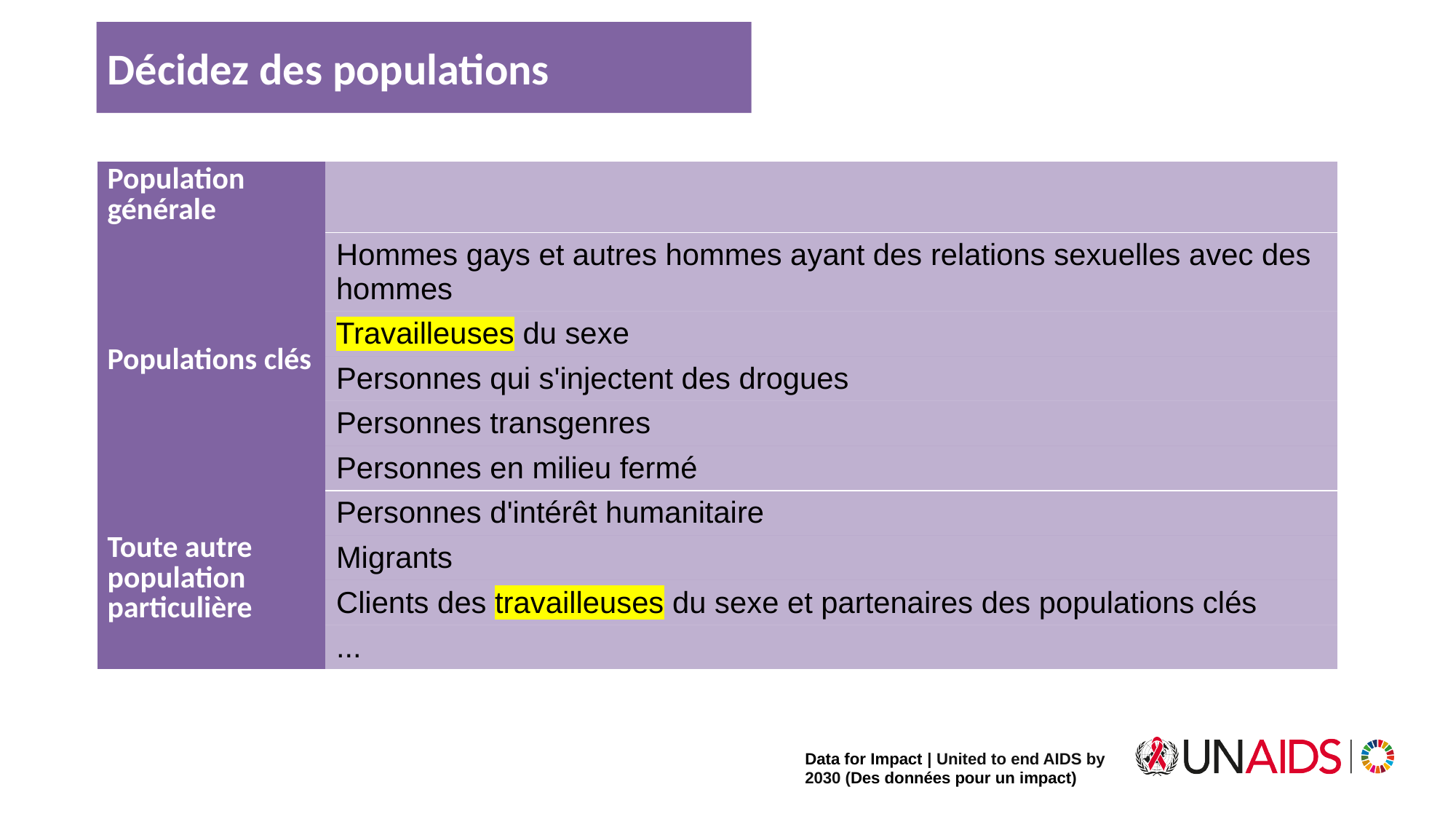

# Décidez des populations
| Population générale |  |
| --- | --- |
| Populations clés | Hommes gays et autres hommes ayant des relations sexuelles avec des hommes |
|  | Travailleuses du sexe |
|  | Personnes qui s'injectent des drogues |
|  | Personnes transgenres |
|  | Personnes en milieu fermé |
| Toute autre population particulière | Personnes d'intérêt humanitaire |
|  | Migrants |
|  | Clients des travailleuses du sexe et partenaires des populations clés |
|  | ... |